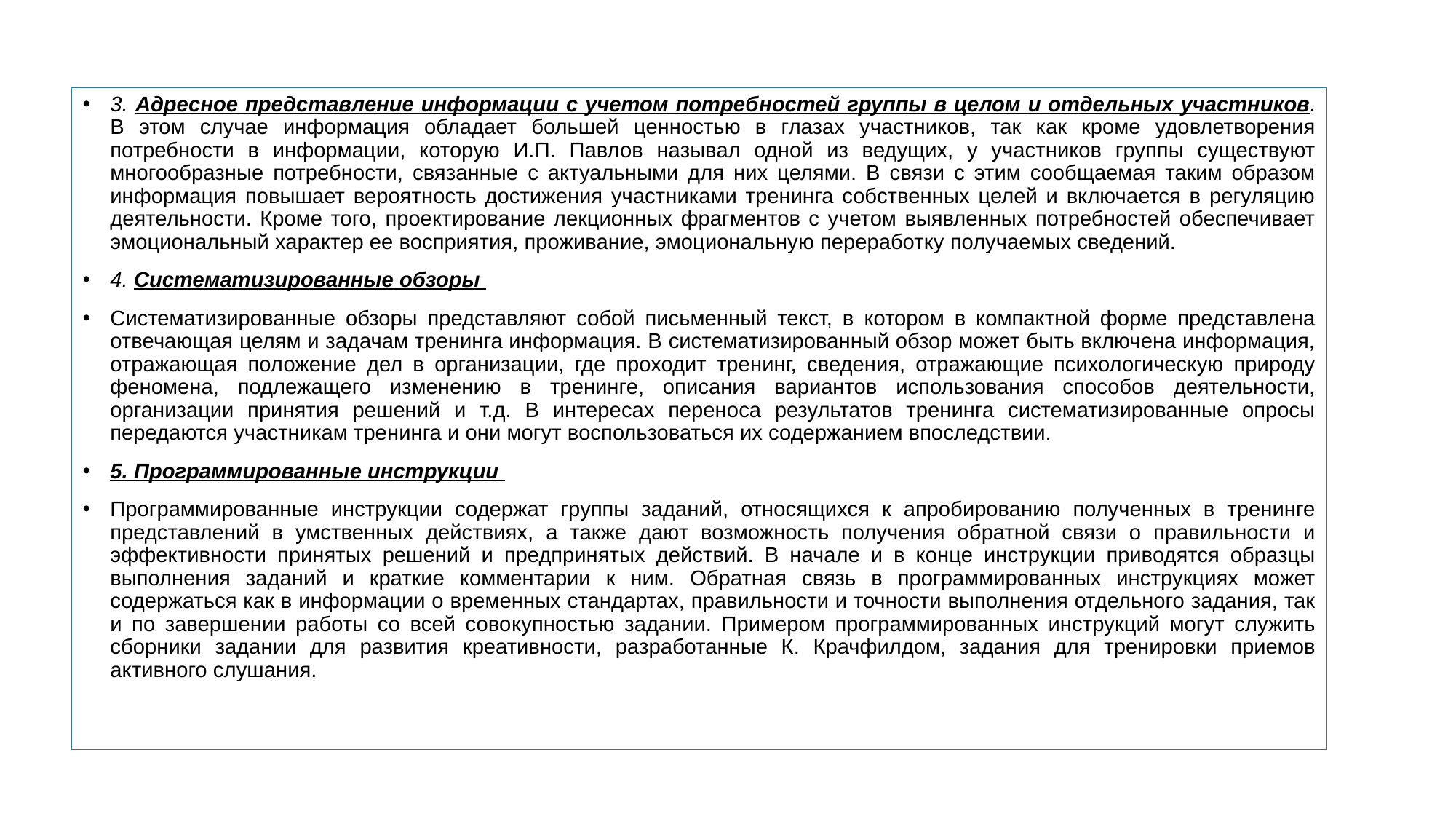

3. Адресное представление информации с учетом потреб­ностей группы в целом и отдельных участников. В этом случае информация обладает большей ценностью в глазах участников, так как кроме удовлетворения потребности в информации, которую И.П. Павлов называл одной из ведущих, у участников группы существуют многообразные потребности, связанные с актуальными для них целями. В связи с этим сообщаемая таким образом информация повышает вероятность достижения участниками тренинга собственных целей и включается в регуляцию деятельности. Кроме того, проектирование лекционных фрагментов с учетом выявленных потребностей обеспечивает эмоциональный характер ее восприятия, проживание, эмоциональную переработку получаемых сведений.
4. Систематизированные обзоры
Систематизированные обзоры представляют собой письменный текст, в котором в компактной форме представлена отвечающая целям и задачам тренинга информация. В систематизированный обзор может быть включена информация, отражающая положение дел в организации, где проходит тренинг, сведения, отражающие психологическую природу феномена, подлежащего изменению в тренинге, описания вариантов использования способов деятельности, организации принятия решений и т.д. В интересах переноса результатов тренинга систематизированные опросы передаются участникам тренинга и они могут воспользоваться их содержанием впоследствии.
5. Программированные инструкции
Программированные инструкции содержат группы заданий, относящихся к апробированию полученных в тренинге представлений в умственных действиях, а также дают возможность получения обратной связи о правильности и эффективно­сти принятых решений и предпринятых действий. В начале и в конце инструкции приводятся образцы выполнения заданий и краткие комментарии к ним. Обратная связь в программированных инструкциях может содержаться как в информации о временных стандартах, правильности и точности выполнения отдельного задания, так и по завершении работы со всей сово­купностью задании. Примером программированных инструкций могут служить сборники задании для развития креативности, разработанные К. Крачфилдом, задания для тренировки приемов активного слушания.